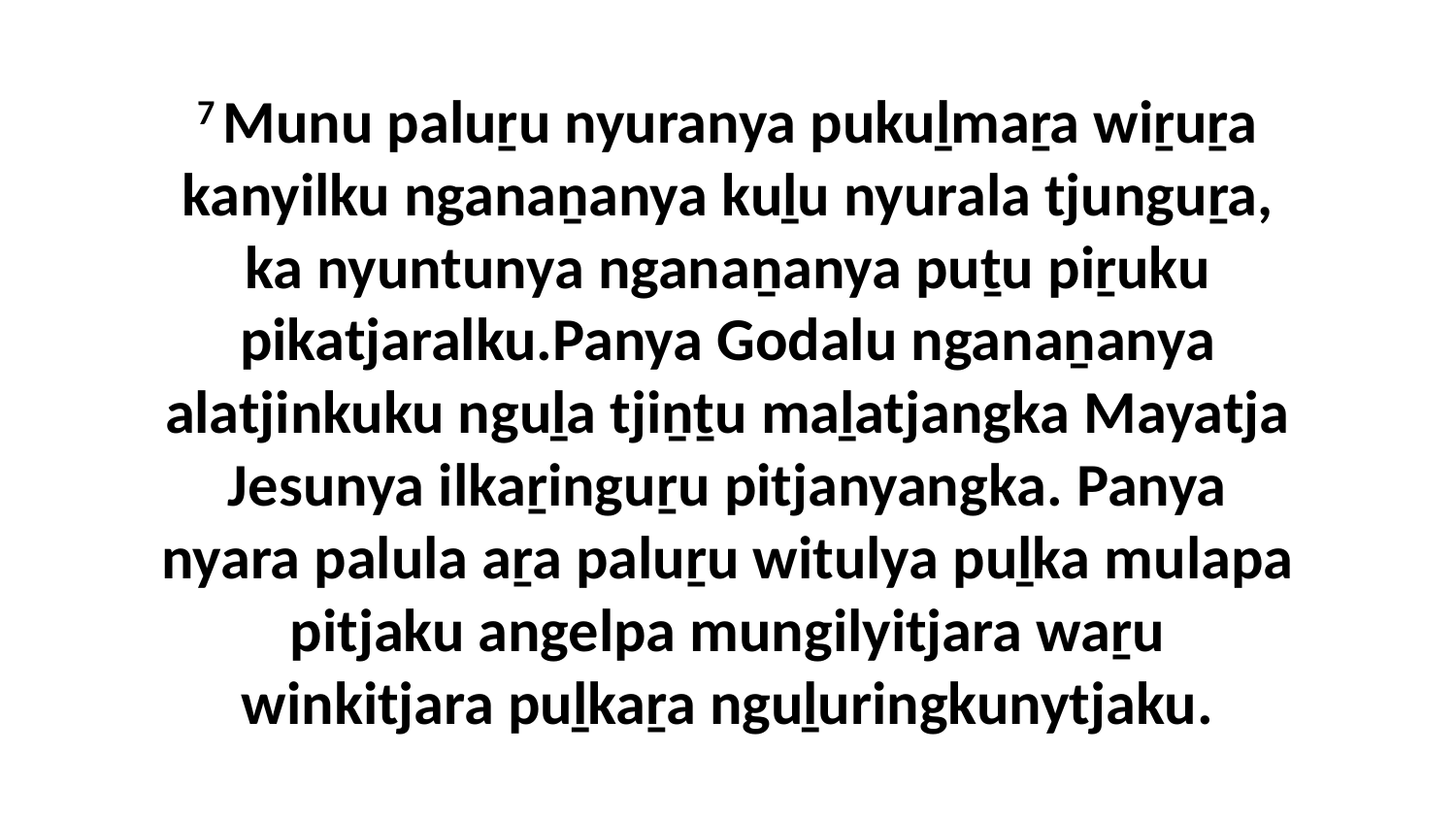

7 Munu paluṟu nyuranya pukuḻmaṟa wiṟuṟa kanyilku nganaṉanya kuḻu nyurala tjunguṟa, ka nyuntunya nganaṉanya puṯu piṟuku pikatjaralku.Panya Godalu nganaṉanya alatjinkuku nguḻa tjiṉṯu maḻatjangka Mayatja Jesunya ilkaṟinguṟu pitjanyangka. Panya nyara palula aṟa paluṟu witulya puḻka mulapa pitjaku angelpa mungilyitjara waṟu winkitjara puḻkaṟa nguḻuringkunytjaku.